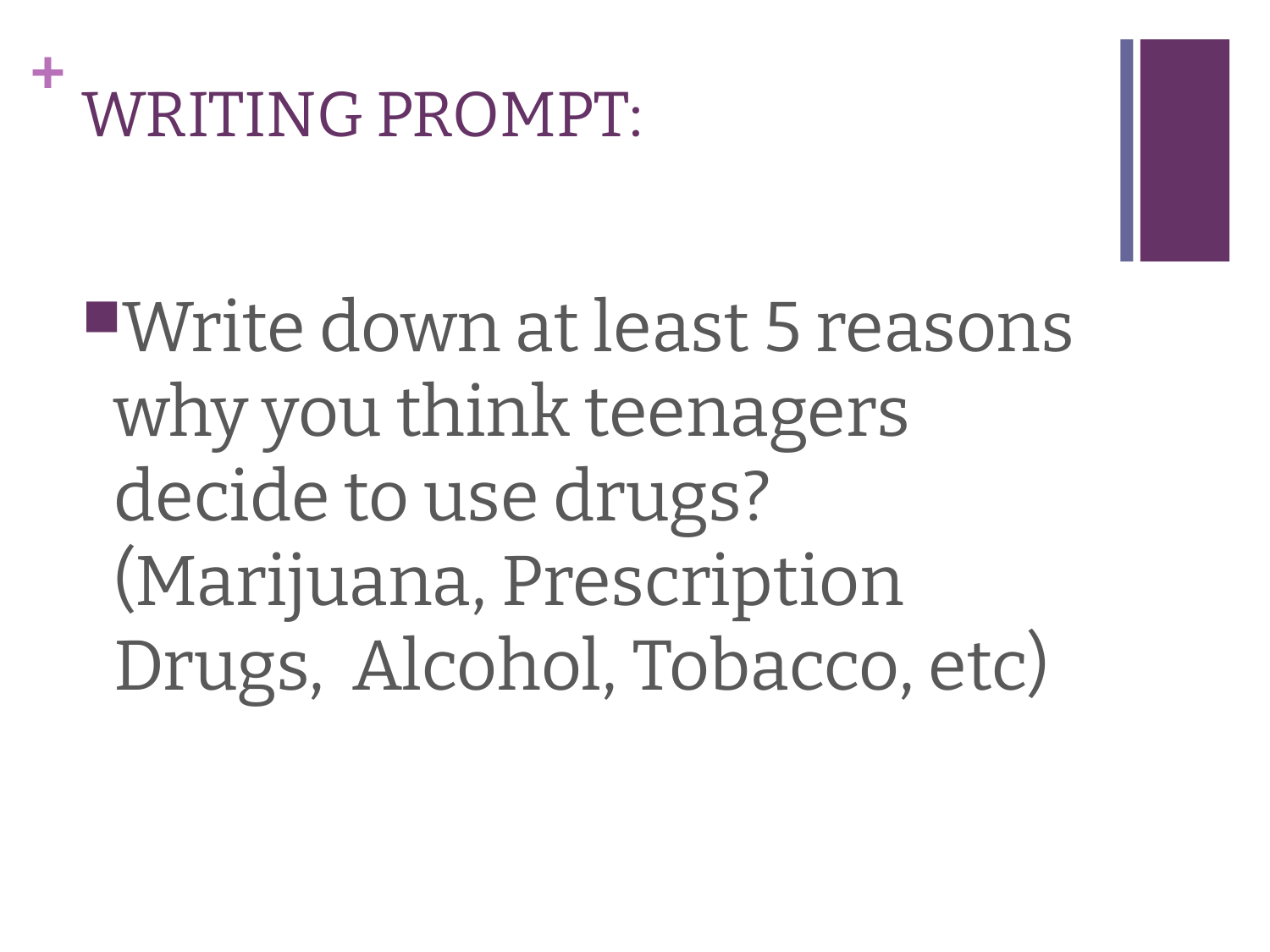

# WRITING PROMPT:
Write down at least 5 reasons why you think teenagers decide to use drugs? (Marijuana, Prescription Drugs,  Alcohol, Tobacco, etc)